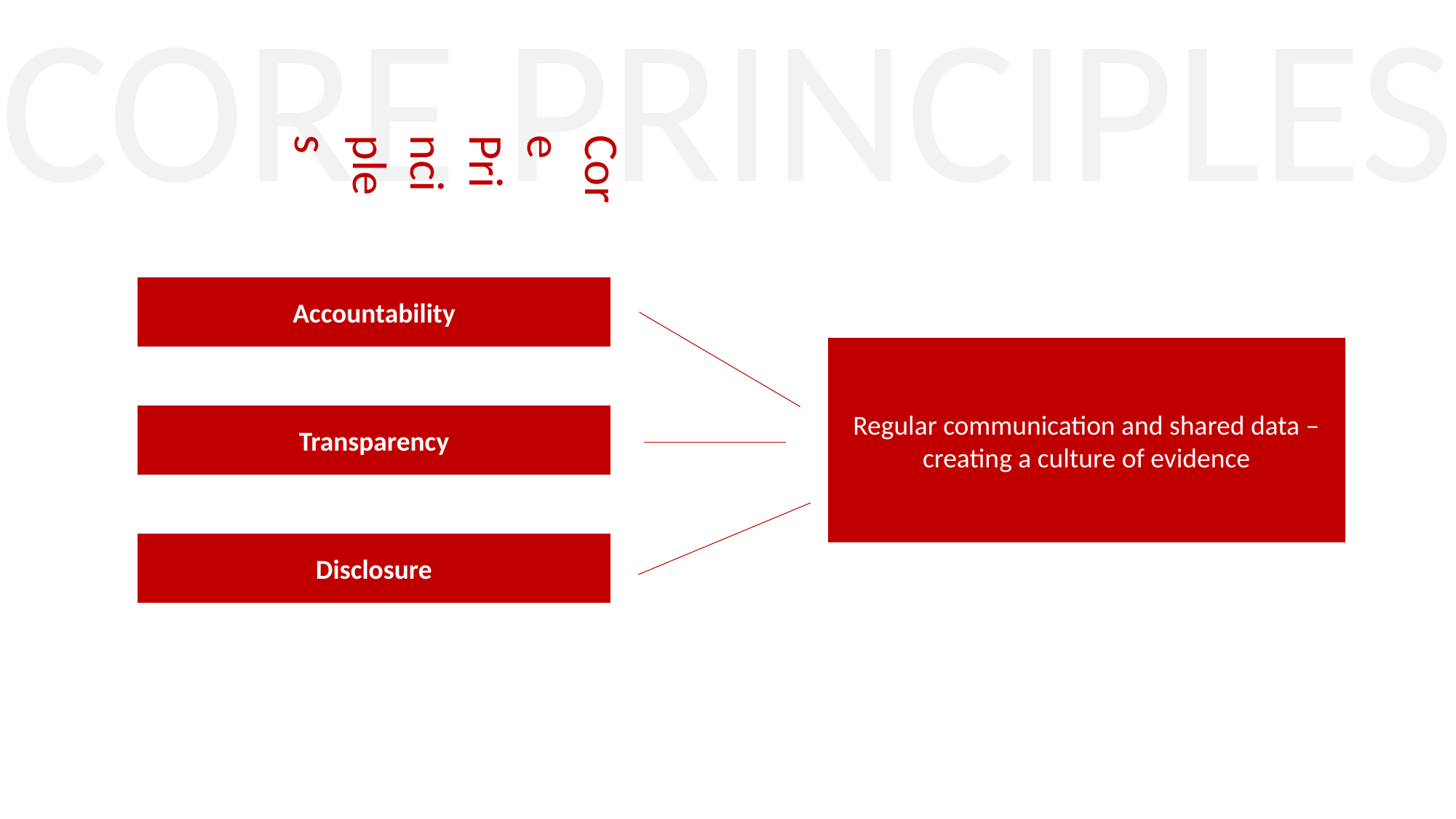

# Core Principles
CORE PRINCIPLES
Accountability
Regular communication and shared data – creating a culture of evidence
Transparency
Disclosure